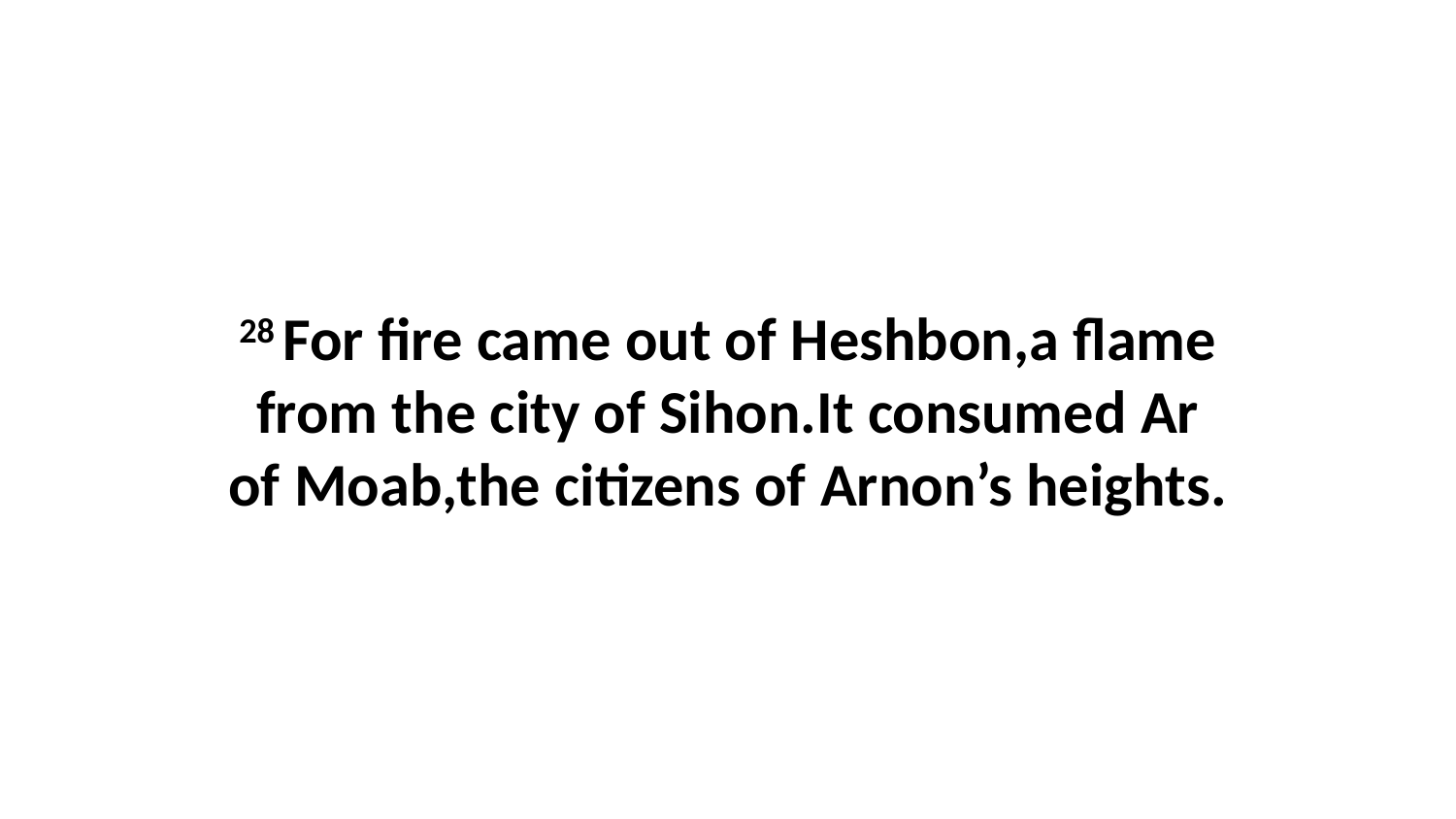

28 For fire came out of Heshbon,a flame from the city of Sihon.It consumed Ar of Moab,the citizens of Arnon’s heights.